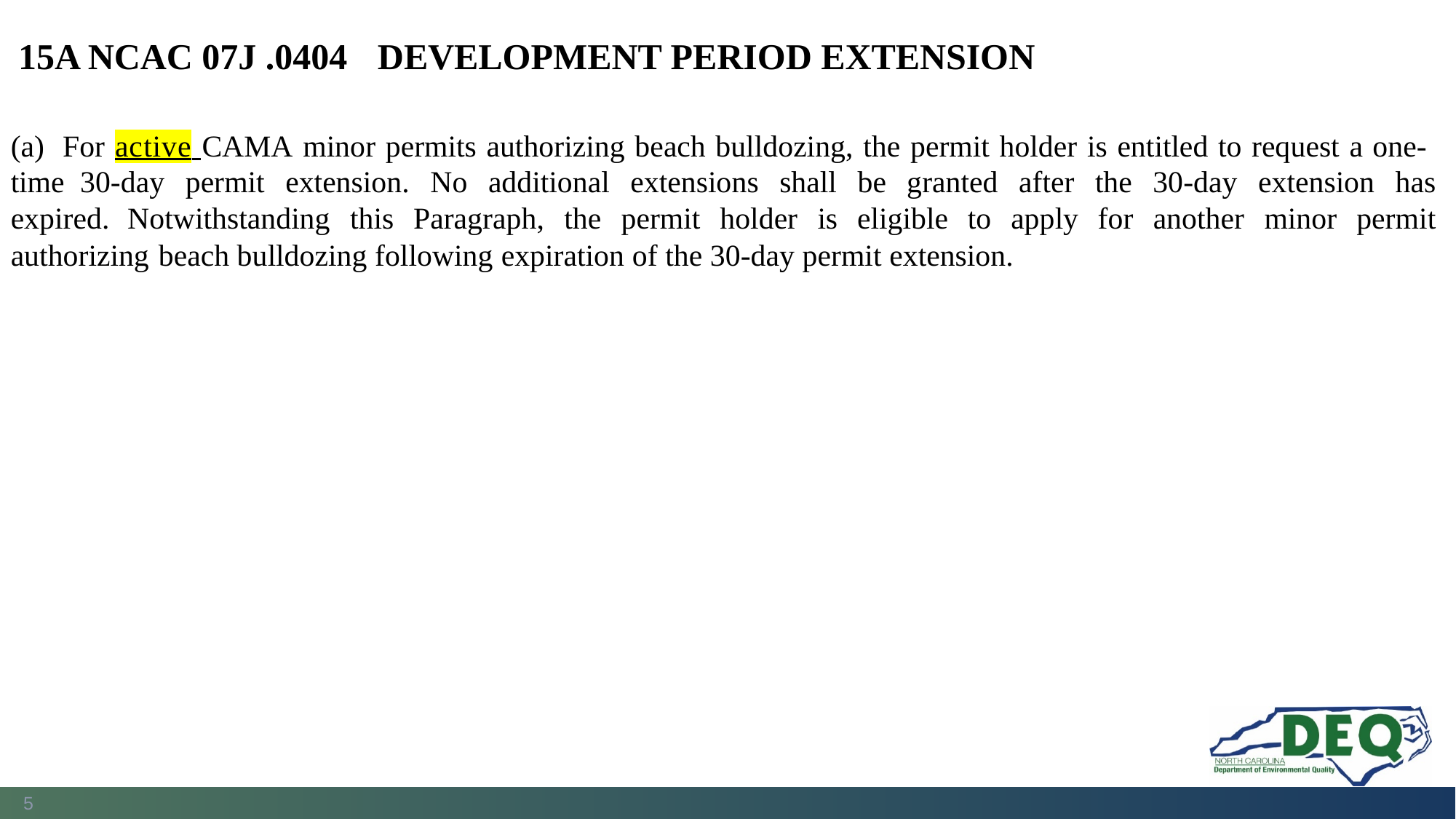

#
15A NCAC 07J .0404  DEVELOPMENT PERIOD EXTENSION

(a)  For active CAMA minor permits authorizing beach bulldozing, the permit holder is entitled to request a one-  time 30-day permit extension. No additional extensions shall be granted after the 30-day extension has expired. Notwithstanding this Paragraph, the permit holder is eligible to apply for another minor permit authorizing beach bulldozing following expiration of the 30-day permit extension.

5